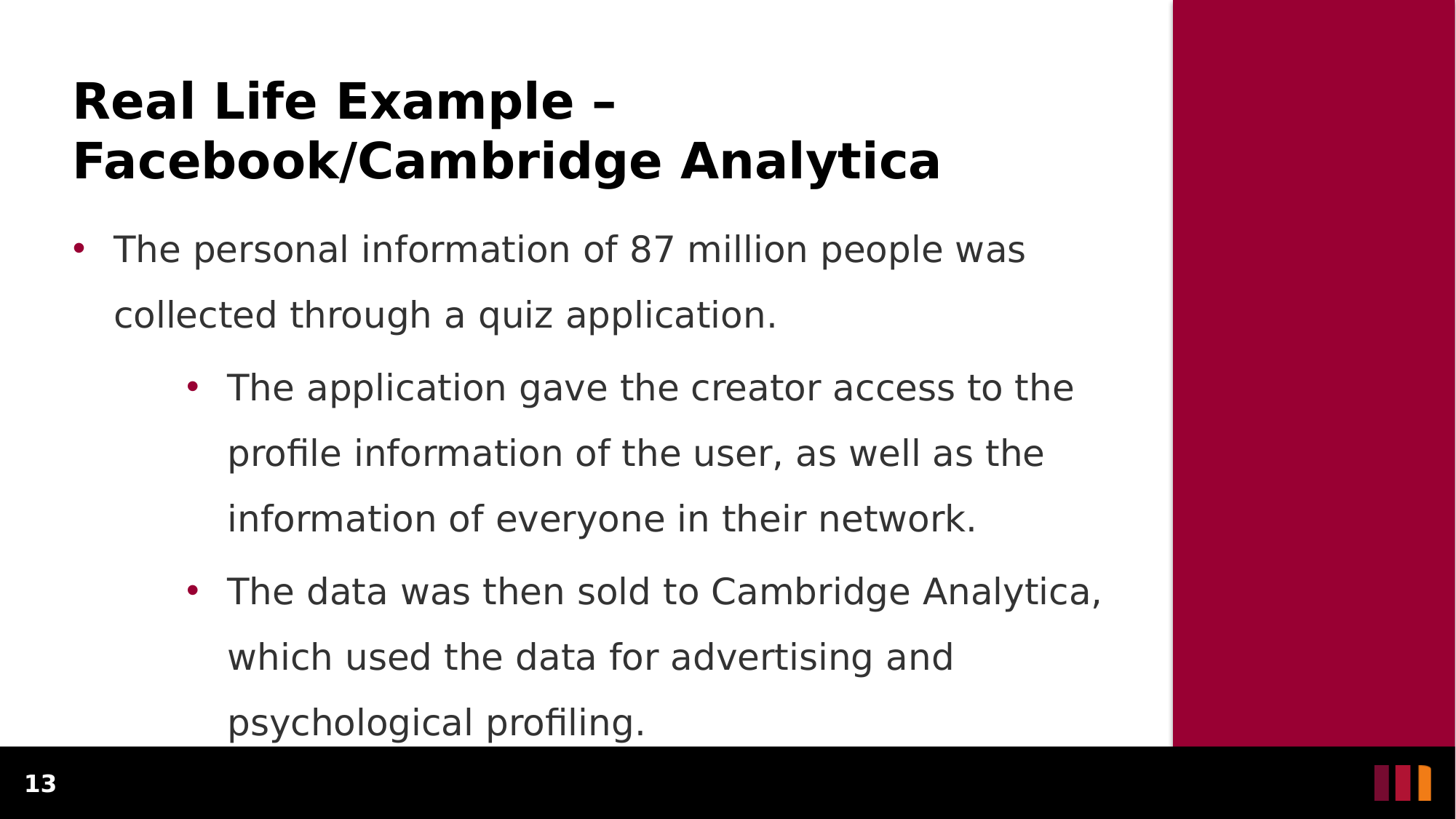

# Real Life Example – Facebook/Cambridge Analytica
The personal information of 87 million people was collected through a quiz application.
The application gave the creator access to the profile information of the user, as well as the information of everyone in their network.
The data was then sold to Cambridge Analytica, which used the data for advertising and psychological profiling.
13